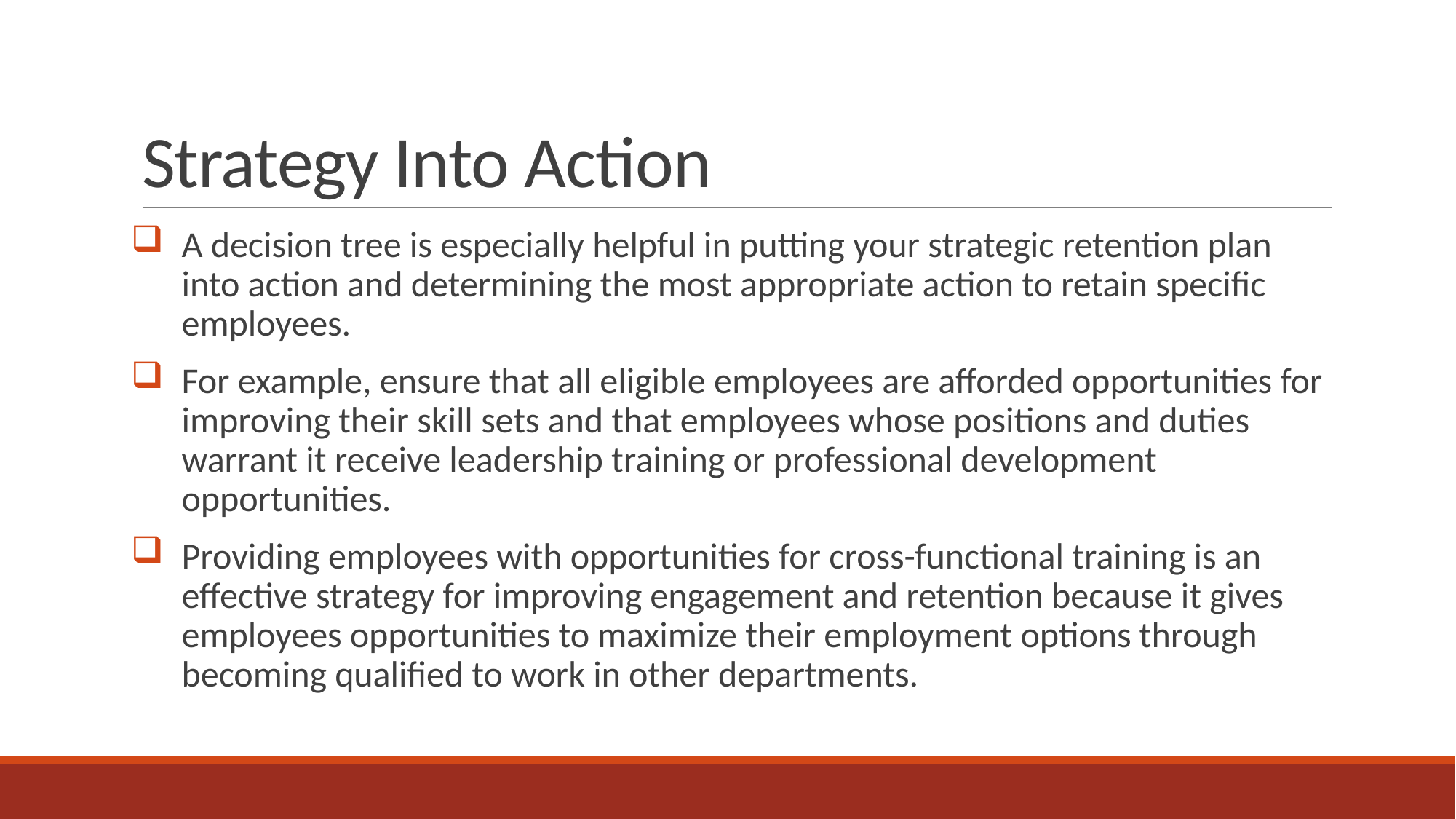

# Strategy Into Action
A decision tree is especially helpful in putting your strategic retention plan into action and determining the most appropriate action to retain specific employees.
For example, ensure that all eligible employees are afforded opportunities for improving their skill sets and that employees whose positions and duties warrant it receive leadership training or professional development opportunities.
Providing employees with opportunities for cross-functional training is an effective strategy for improving engagement and retention because it gives employees opportunities to maximize their employment options through becoming qualified to work in other departments.